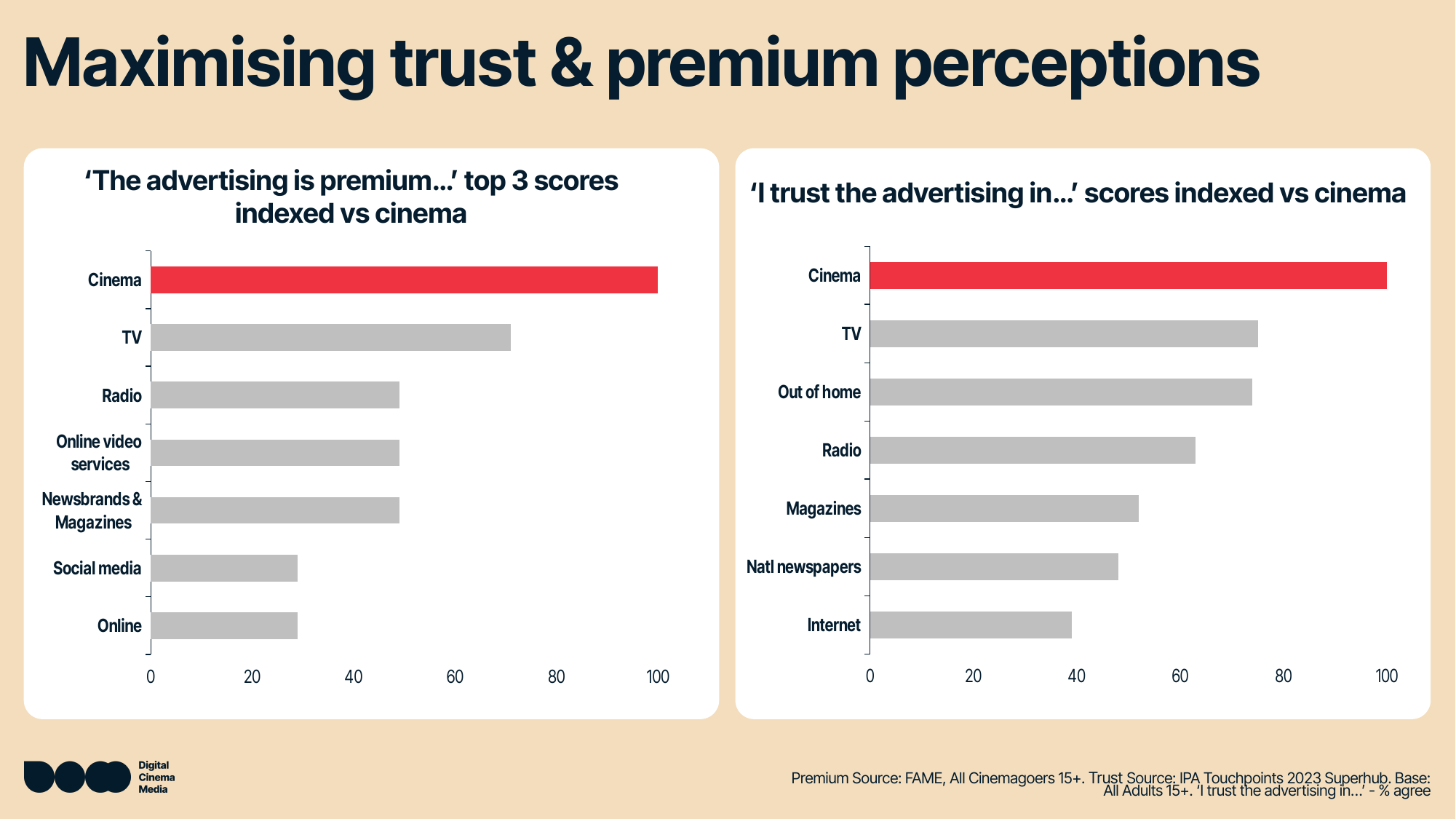

# Maximising trust & premium perceptions

‘The advertising is premium…’ top 3 scores indexed vs cinema
‘I trust the advertising in…’ scores indexed vs cinema

### Chart

| Category | Index |
|---|---|
| Internet | 39.0 |
| Natl newspapers | 48.0 |
| Magazines | 52.0 |
| Radio | 63.0 |
| Out of home | 74.0 |
| TV | 75.0 |
| Cinema | 100.0 |

### Chart

| Category | Index |
|---|---|
| Online | 29.0 |
| Social media | 29.0 |
| Newsbrands &
 Magazines | 49.0 |
| Online video
 services | 49.0 |
| Radio | 49.0 |
| TV | 71.0 |
| Cinema | 100.0 |
Premium Source: FAME, All Cinemagoers 15+. Trust Source: IPA Touchpoints 2023 Superhub. Base: All Adults 15+. ‘I trust the advertising in…’ - % agree